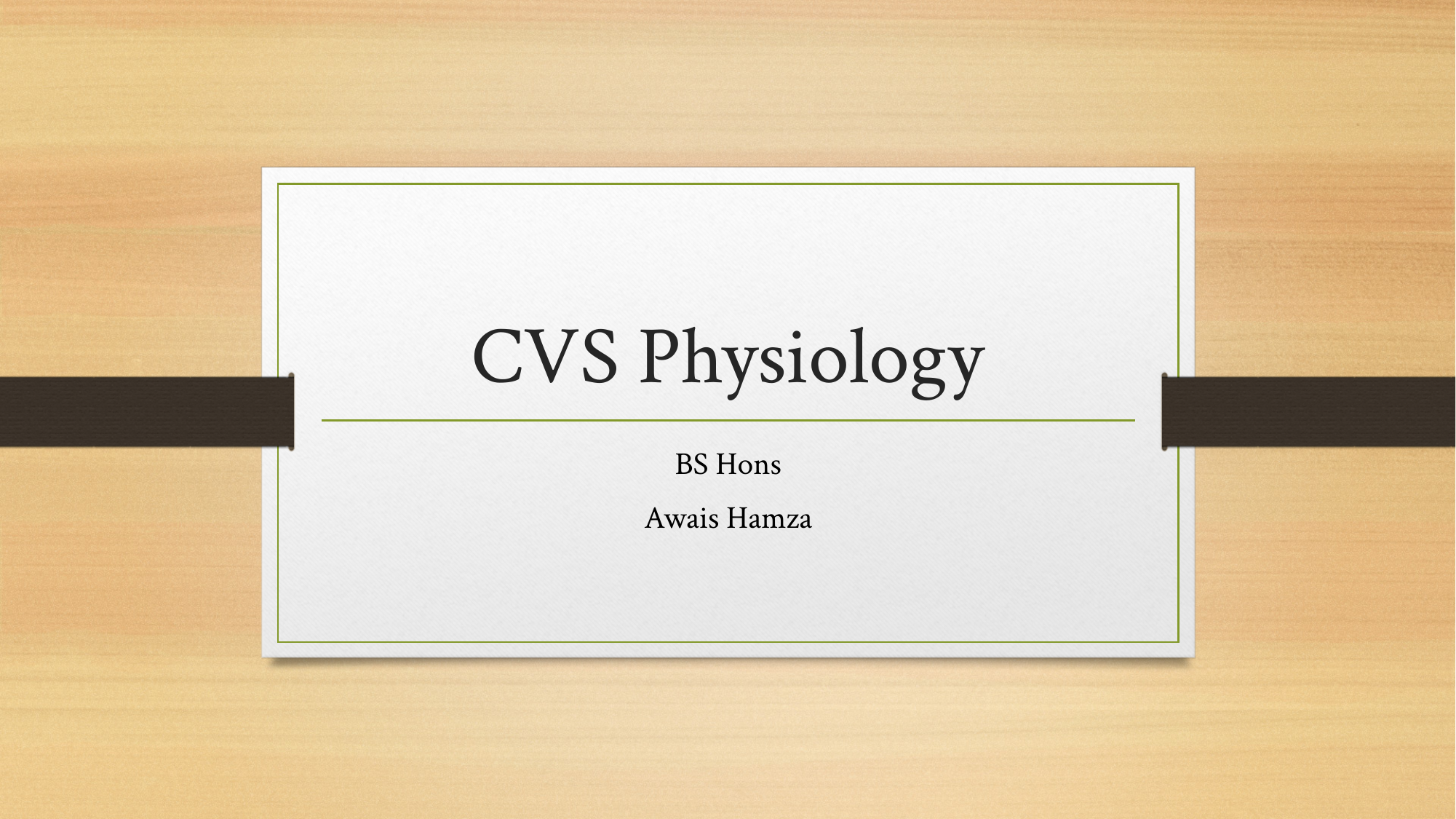

# CVS Physiology
BS Hons
Awais Hamza